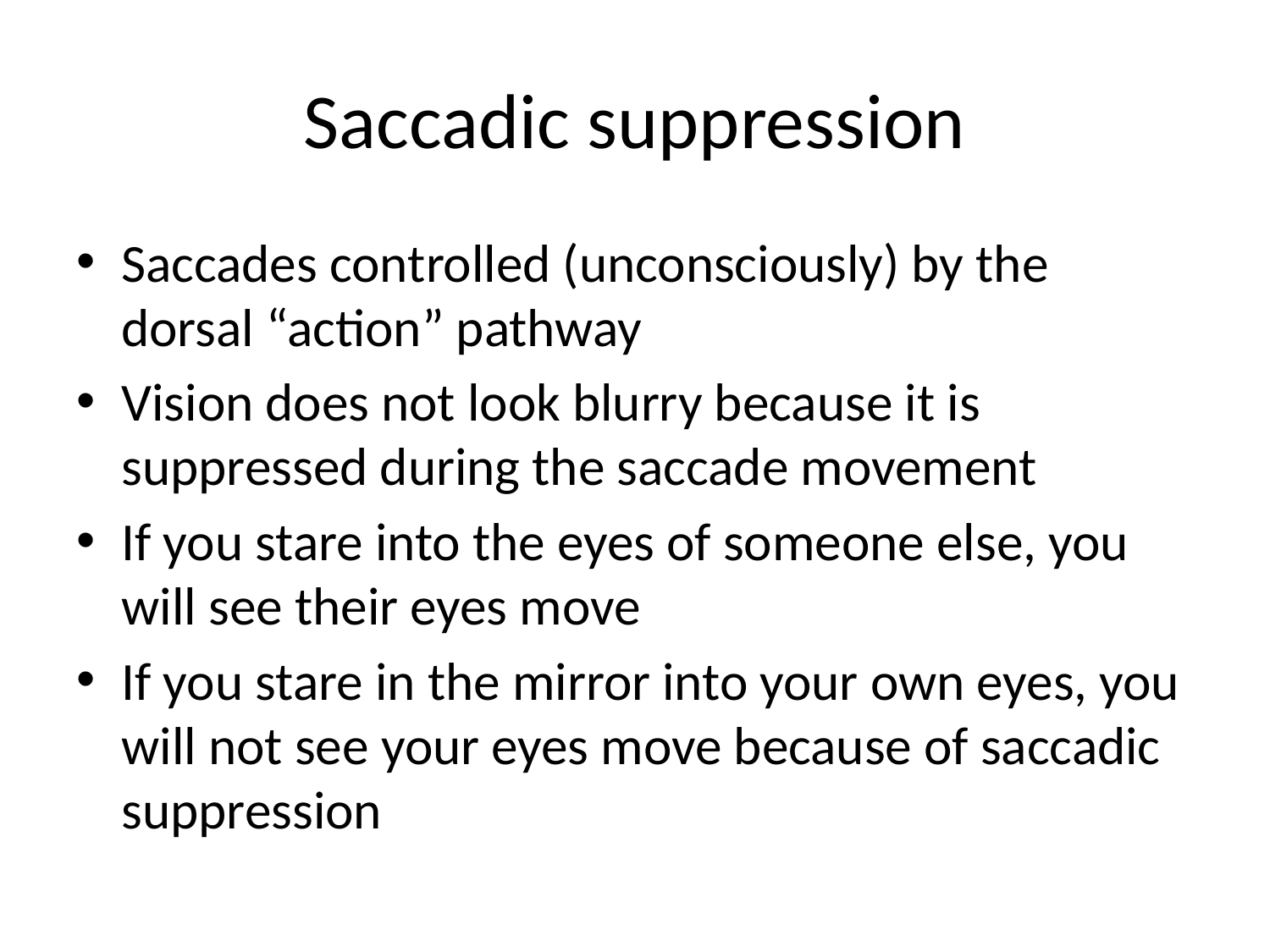

# Saccadic suppression
Saccades controlled (unconsciously) by the dorsal “action” pathway
Vision does not look blurry because it is suppressed during the saccade movement
If you stare into the eyes of someone else, you will see their eyes move
If you stare in the mirror into your own eyes, you will not see your eyes move because of saccadic suppression